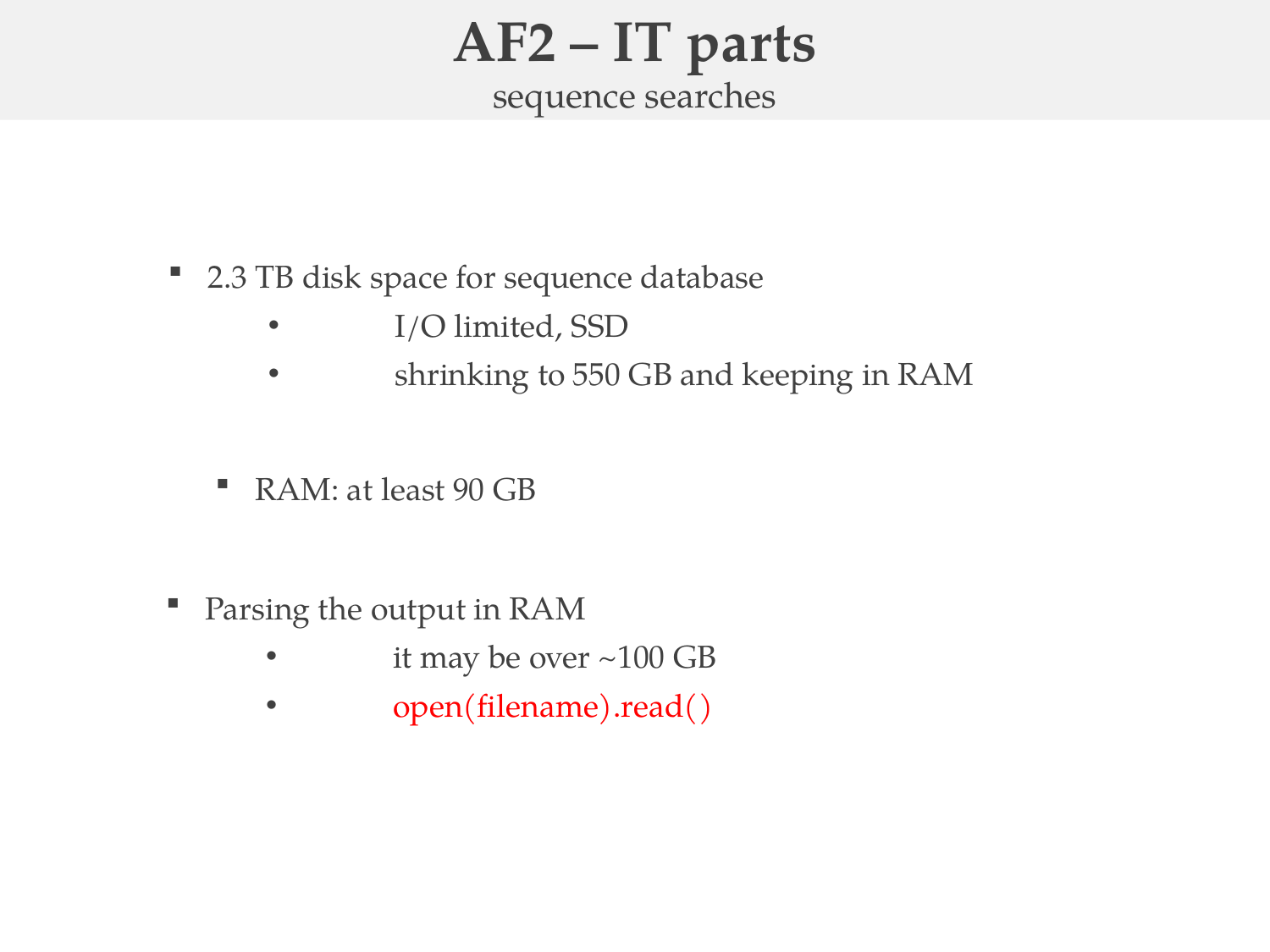

AF2 – IT parts
sequence searches
2.3 TB disk space for sequence database
	I/O limited, SSD
	shrinking to 550 GB and keeping in RAM
RAM: at least 90 GB
Parsing the output in RAM
	it may be over ~100 GB
	open(filename).read()